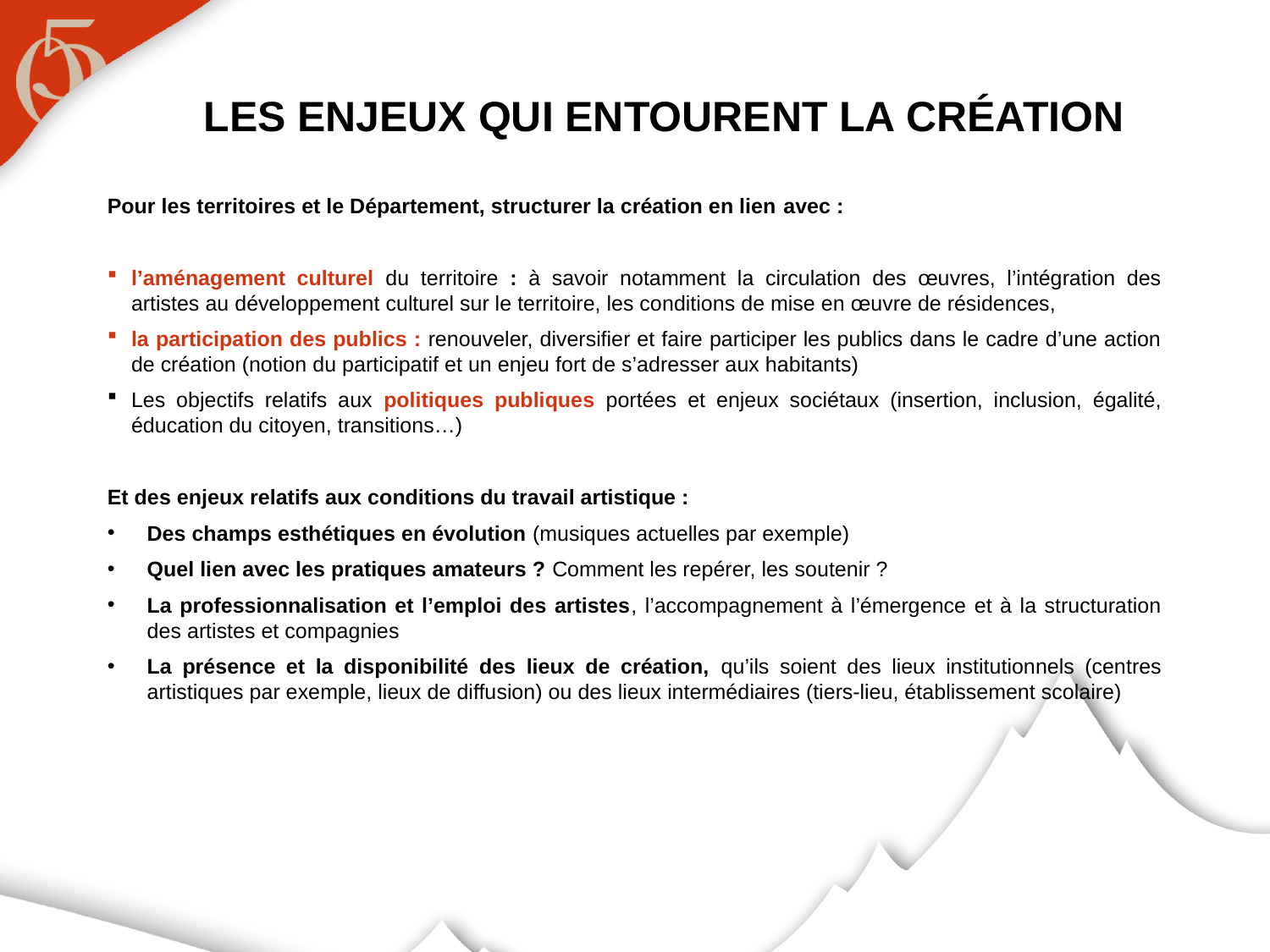

# Les enjeux qui entourent la création
Pour les territoires et le Département, structurer la création en lien avec :

l’aménagement culturel du territoire : à savoir notamment la circulation des œuvres, l’intégration des artistes au développement culturel sur le territoire, les conditions de mise en œuvre de résidences,
la participation des publics : renouveler, diversifier et faire participer les publics dans le cadre d’une action de création (notion du participatif et un enjeu fort de s’adresser aux habitants)
Les objectifs relatifs aux politiques publiques portées et enjeux sociétaux (insertion, inclusion, égalité, éducation du citoyen, transitions…)

Et des enjeux relatifs aux conditions du travail artistique :
Des champs esthétiques en évolution (musiques actuelles par exemple)
Quel lien avec les pratiques amateurs ? Comment les repérer, les soutenir ?
La professionnalisation et l’emploi des artistes, l’accompagnement à l’émergence et à la structuration des artistes et compagnies
La présence et la disponibilité des lieux de création, qu’ils soient des lieux institutionnels (centres artistiques par exemple, lieux de diffusion) ou des lieux intermédiaires (tiers-lieu, établissement scolaire)